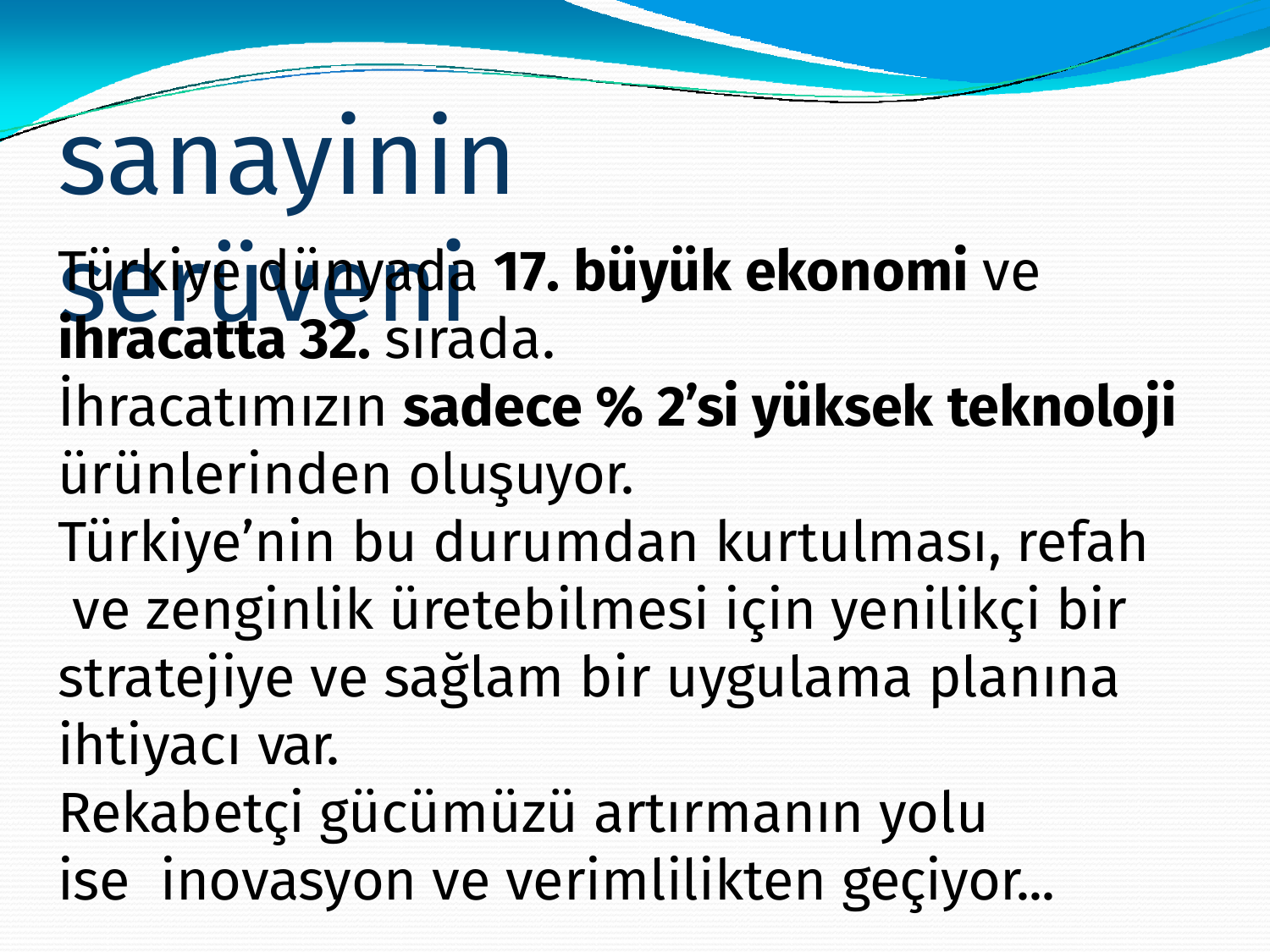

# sanayinin serüveni
Türkiye dünyada 17. büyük ekonomi ve
ihracatta 32. sırada.
İhracatımızın sadece % 2’si yüksek teknoloji
ürünlerinden oluşuyor.
Türkiye’nin bu durumdan kurtulması, refah  ve zenginlik üretebilmesi için yenilikçi bir  stratejiye ve sağlam bir uygulama planına  ihtiyacı var.
Rekabetçi gücümüzü artırmanın yolu ise  inovasyon ve verimlilikten geçiyor...